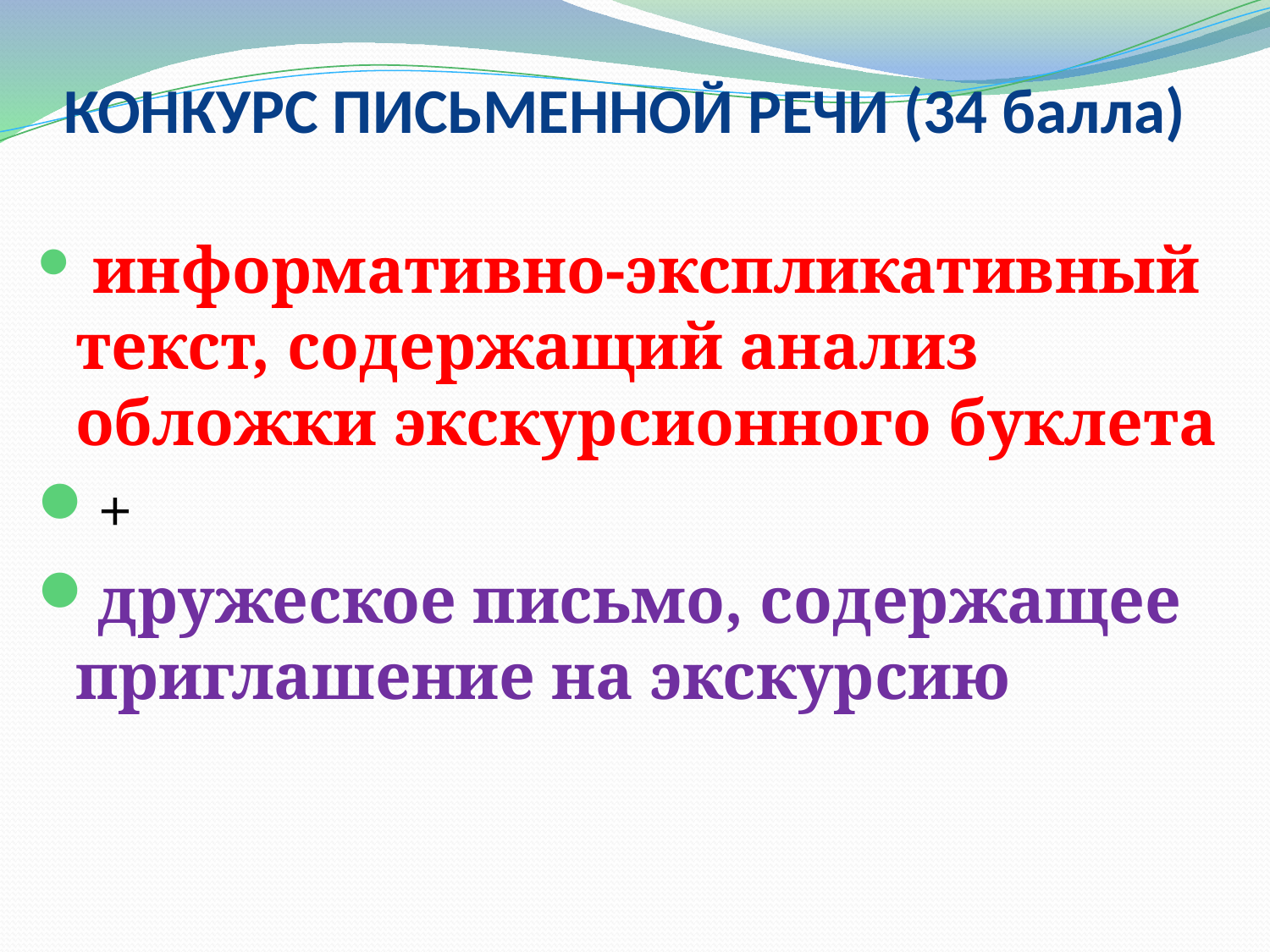

# КОНКУРС ПИСЬМЕННОЙ РЕЧИ (34 балла)

 информативно-экспликативный текст, содержащий анализ обложки экскурсионного буклета
+
дружеское письмо, содержащее приглашение на экскурсию